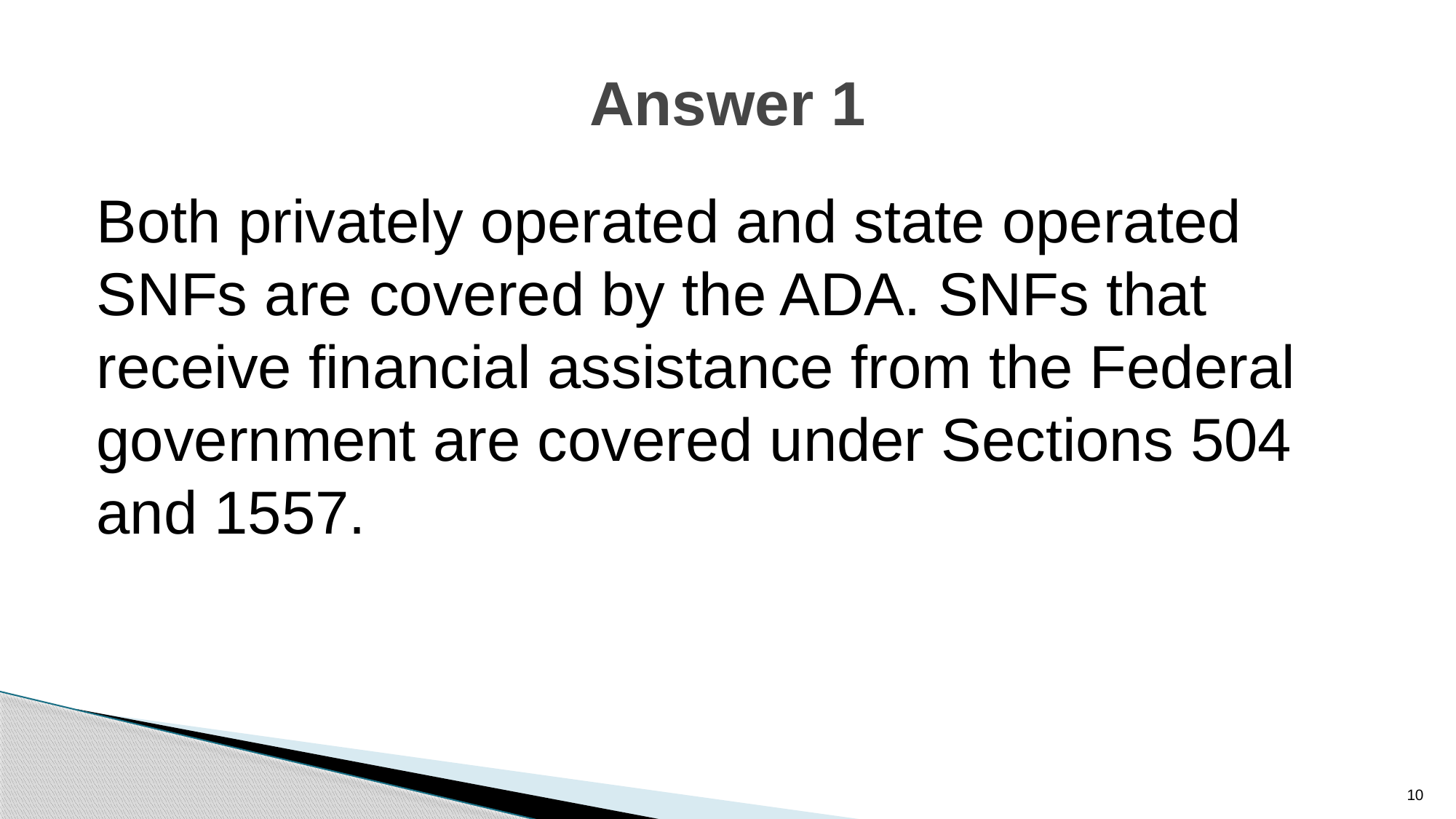

# Answer 1
Both privately operated and state operated SNFs are covered by the ADA. SNFs that receive financial assistance from the Federal government are covered under Sections 504 and 1557.
10